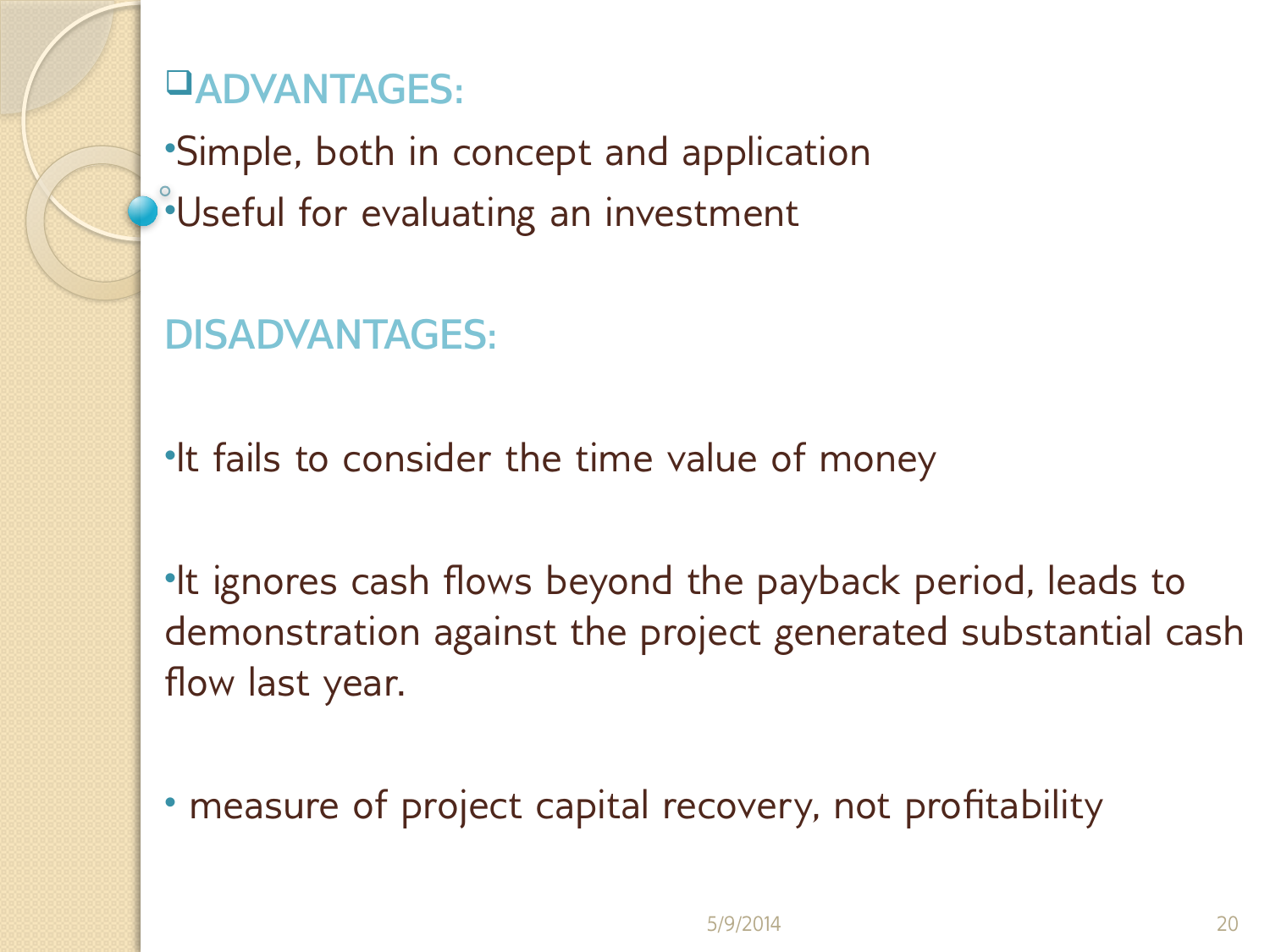

ADVANTAGES:
Simple, both in concept and application
Useful for evaluating an investment

DISADVANTAGES:

It fails to consider the time value of money

It ignores cash flows beyond the payback period, leads to demonstration against the project generated substantial cash flow last year.

 measure of project capital recovery, not profitability
5/9/2014
20